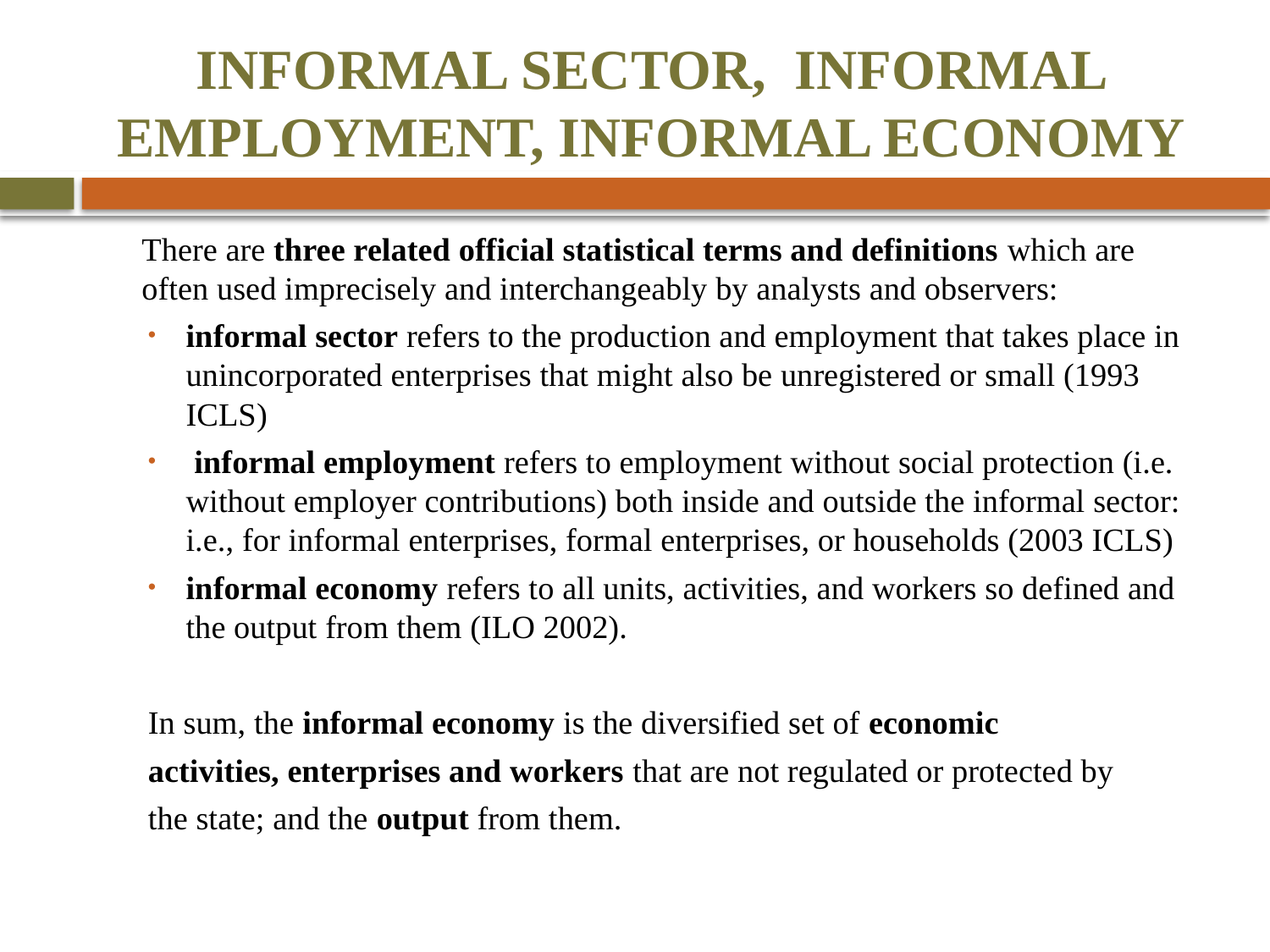

# INFORMAL SECTOR,  INFORMAL EMPLOYMENT, INFORMAL ECONOMY
	There are three related official statistical terms and definitions which are often used imprecisely and interchangeably by analysts and observers:
informal sector refers to the production and employment that takes place in unincorporated enterprises that might also be unregistered or small (1993 ICLS)
 informal employment refers to employment without social protection (i.e. without employer contributions) both inside and outside the informal sector: i.e., for informal enterprises, formal enterprises, or households (2003 ICLS)
informal economy refers to all units, activities, and workers so defined and the output from them (ILO 2002).

In sum, the informal economy is the diversified set of economic
activities, enterprises and workers that are not regulated or protected by
the state; and the output from them.